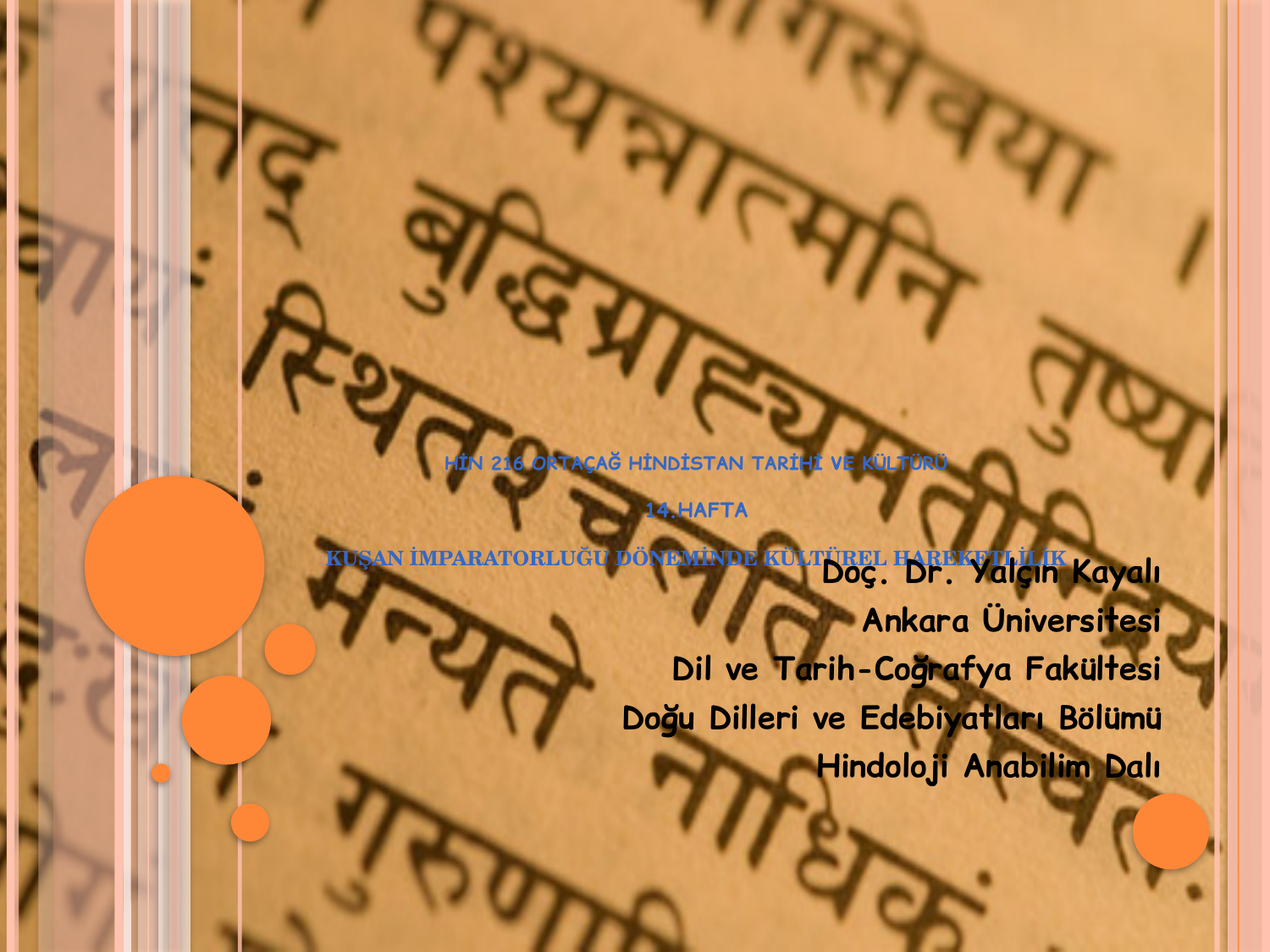

# HİN 216 ORTAÇAĞ HİNDİSTAN TARİHİ VE KÜLTÜRÜ 14.hafta Kuşan İmparatorluğu Döneminde Kültürel Hareketlilik

Doç. Dr. Yalçın Kayalı
Ankara Üniversitesi
Dil ve Tarih-Coğrafya Fakültesi
Doğu Dilleri ve Edebiyatları Bölümü
Hindoloji Anabilim Dalı